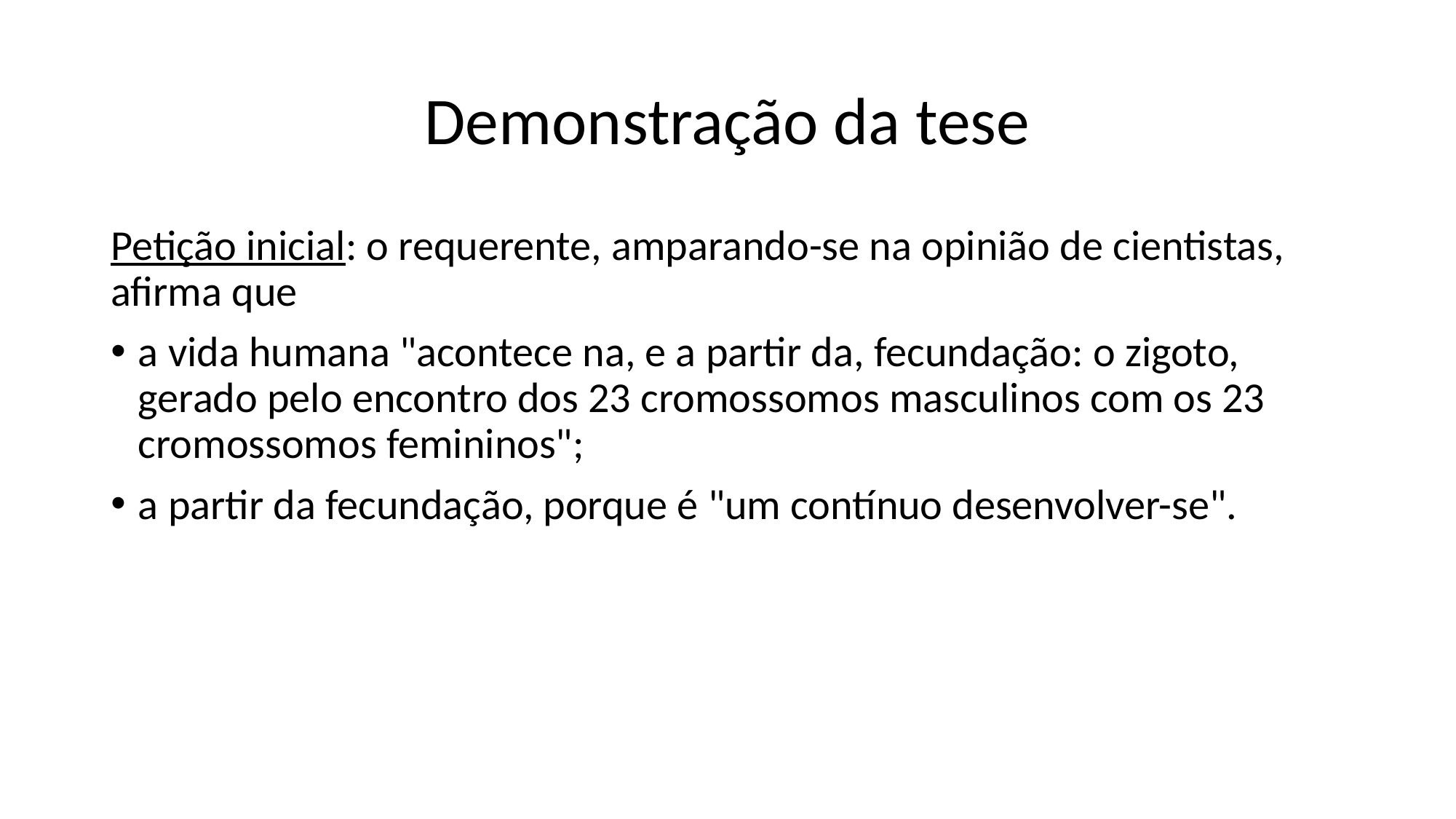

# Demonstração da tese
Petição inicial: o requerente, amparando-se na opinião de cientistas, afirma que
a vida humana "acontece na, e a partir da, fecundação: o zigoto, gerado pelo encontro dos 23 cromossomos masculinos com os 23 cromossomos femininos";
a partir da fecundação, porque é "um contínuo desenvolver-se".